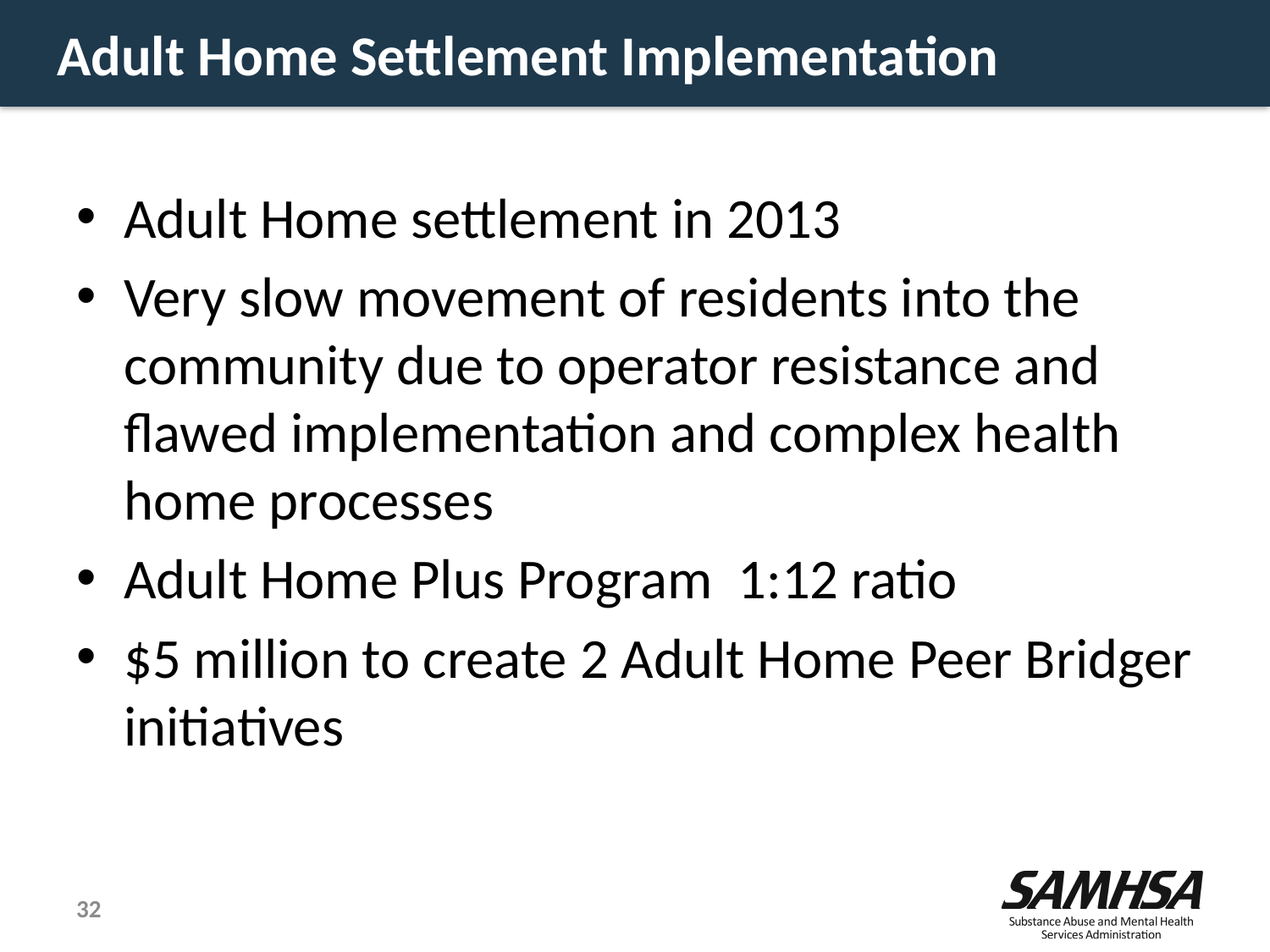

# Adult Home Settlement Implementation
Adult Home settlement in 2013
Very slow movement of residents into the community due to operator resistance and flawed implementation and complex health home processes
Adult Home Plus Program  1:12 ratio
$5 million to create 2 Adult Home Peer Bridger initiatives

32